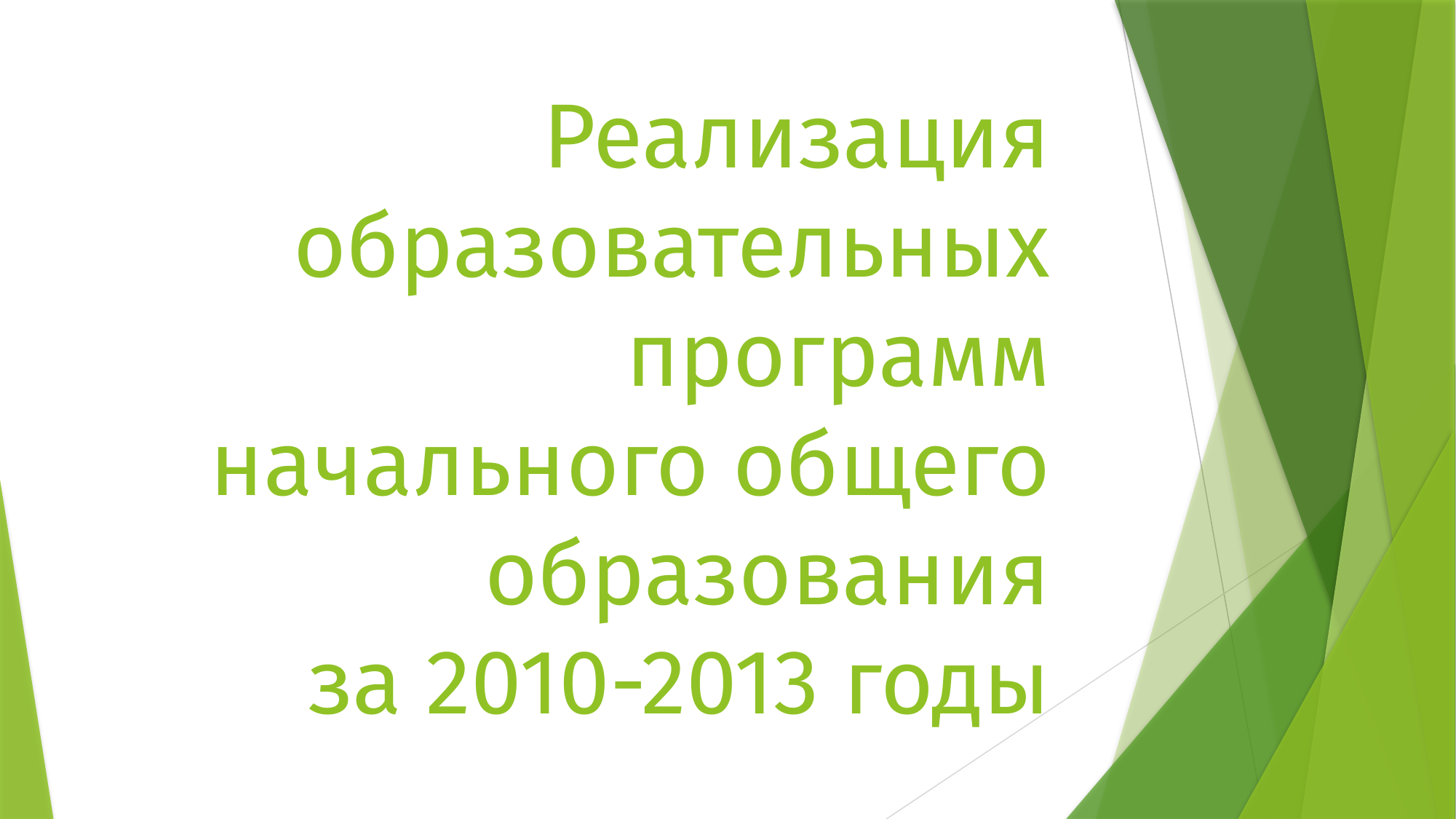

# Реализация образовательных программ начального общего образования за 2010-2013 годы